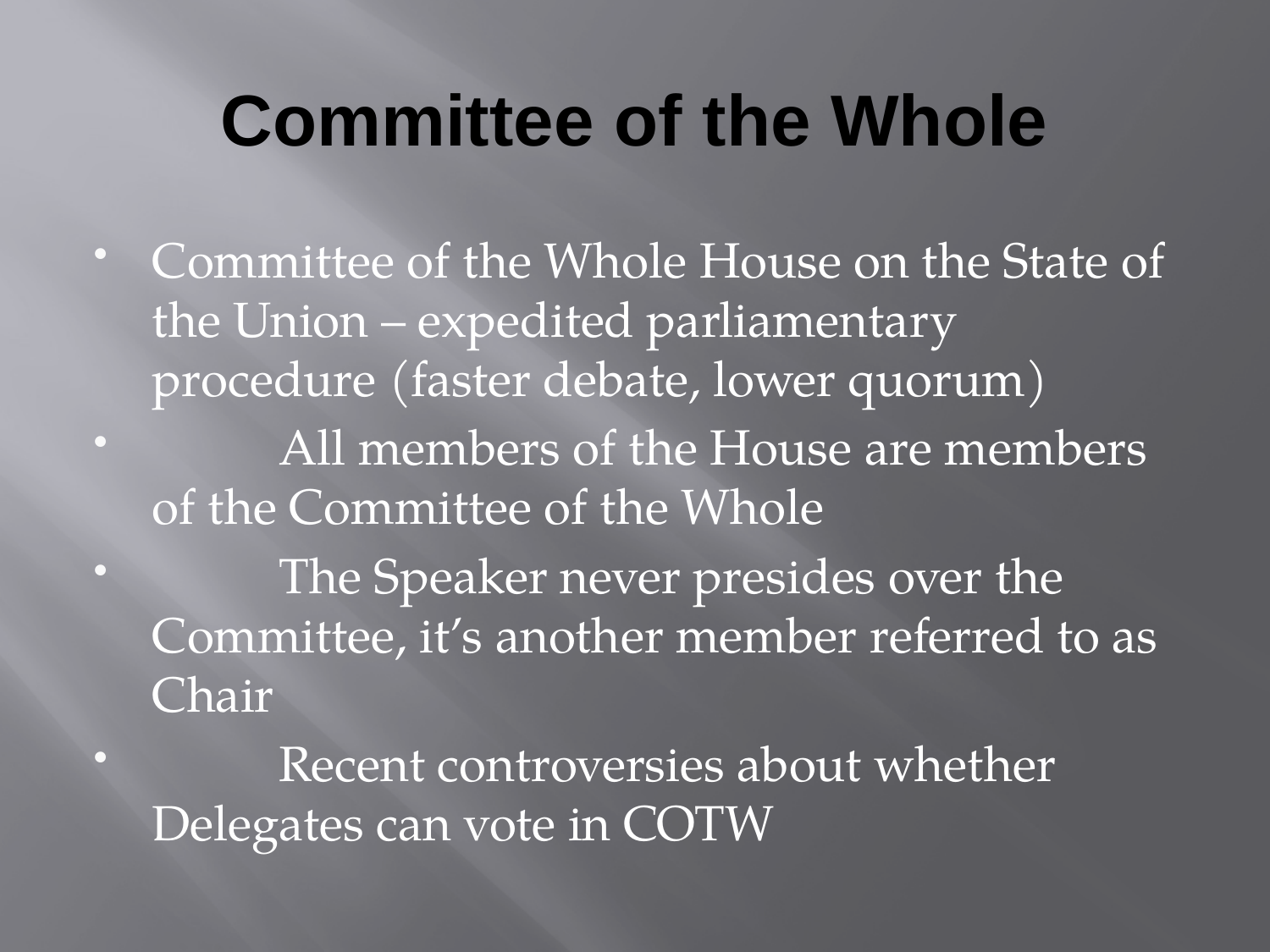

# Committee of the Whole
Committee of the Whole House on the State of the Union – expedited parliamentary procedure (faster debate, lower quorum)
	All members of the House are members of the Committee of the Whole
	The Speaker never presides over the Committee, it’s another member referred to as Chair
	Recent controversies about whether Delegates can vote in COTW